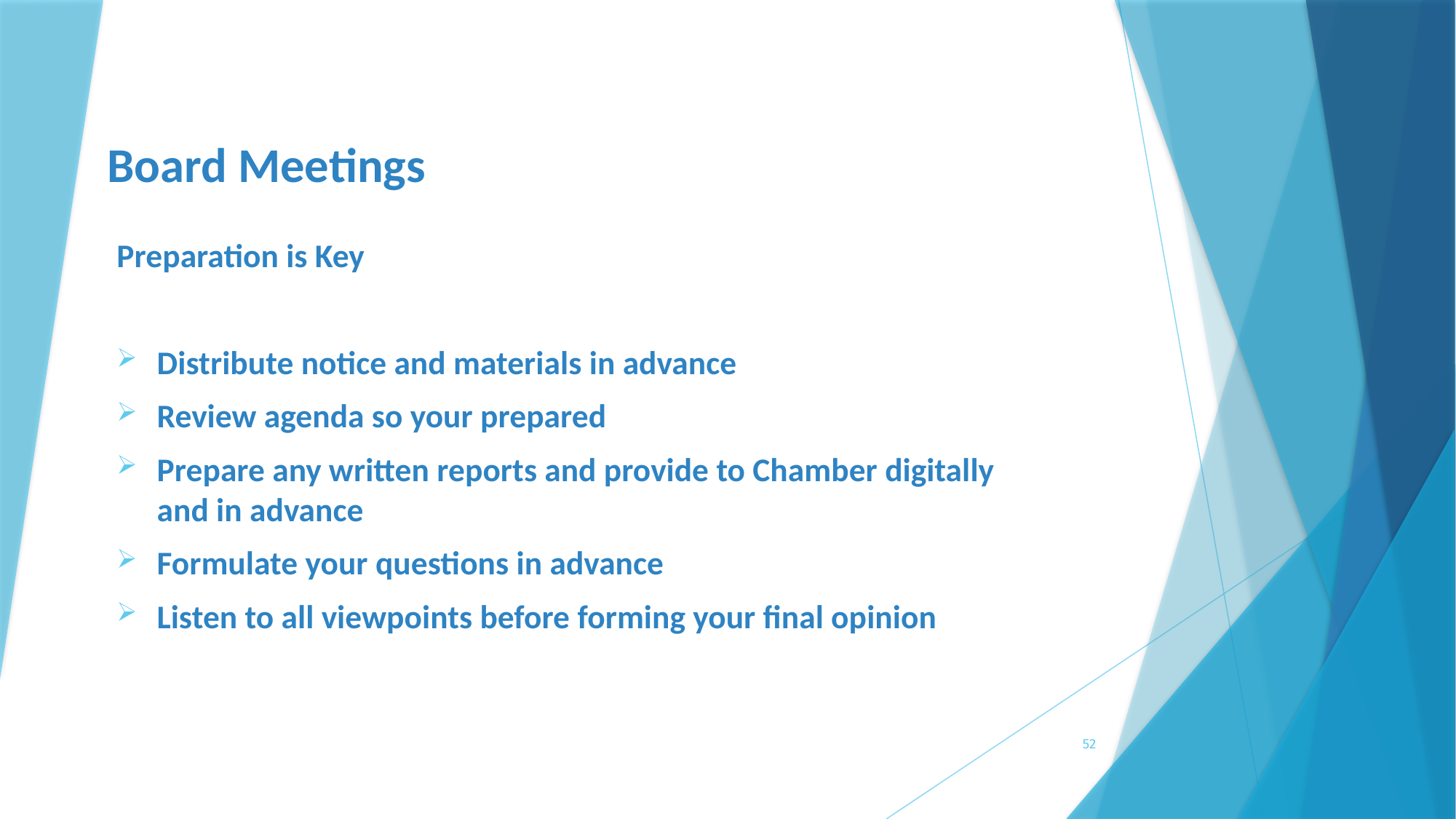

# Board Meetings
Preparation is Key

Distribute notice and materials in advance
Review agenda so your prepared
Prepare any written reports and provide to Chamber digitally and in advance
Formulate your questions in advance
Listen to all viewpoints before forming your final opinion

52